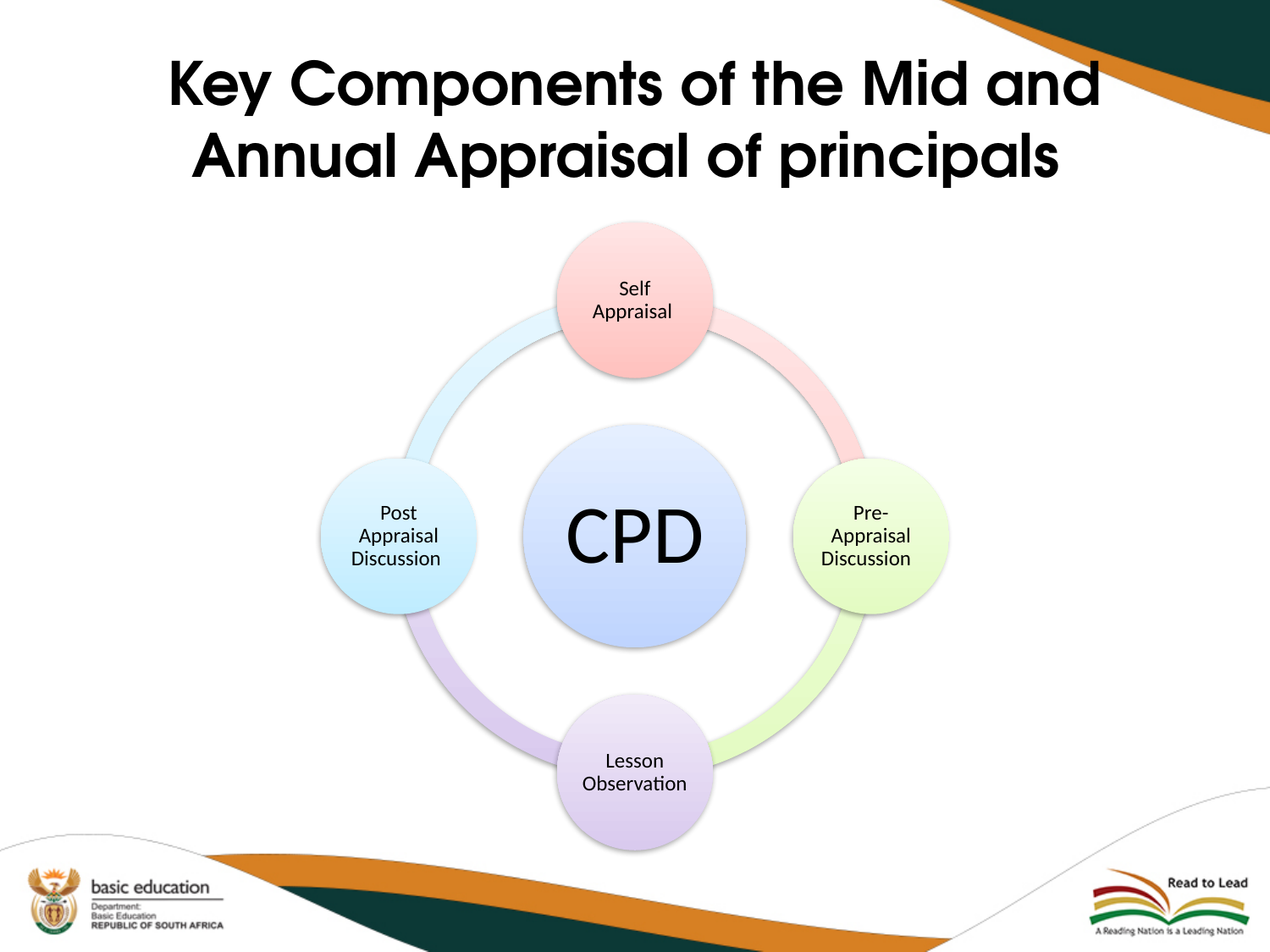

# Key Components of the Mid and Annual Appraisal of principals
CPD
Self Appraisal
Pre- Appraisal Discussion
Lesson Observation
Post Appraisal Discussion